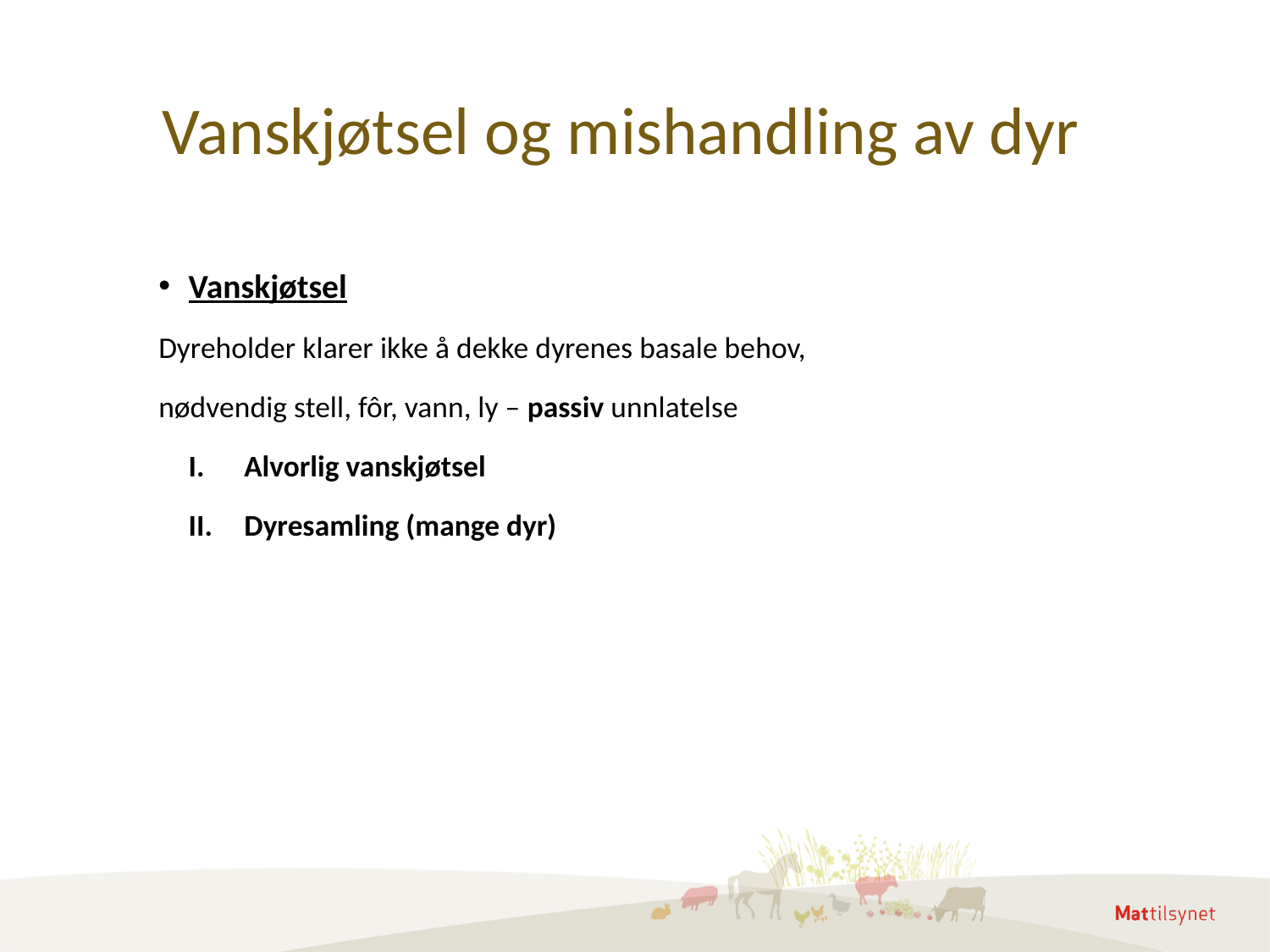

# Vanskjøtsel og mishandling av dyr

Vanskjøtsel
Dyreholder klarer ikke å dekke dyrenes basale behov,
nødvendig stell, fôr, vann, ly – passiv unnlatelse
Alvorlig vanskjøtsel
Dyresamling (mange dyr)